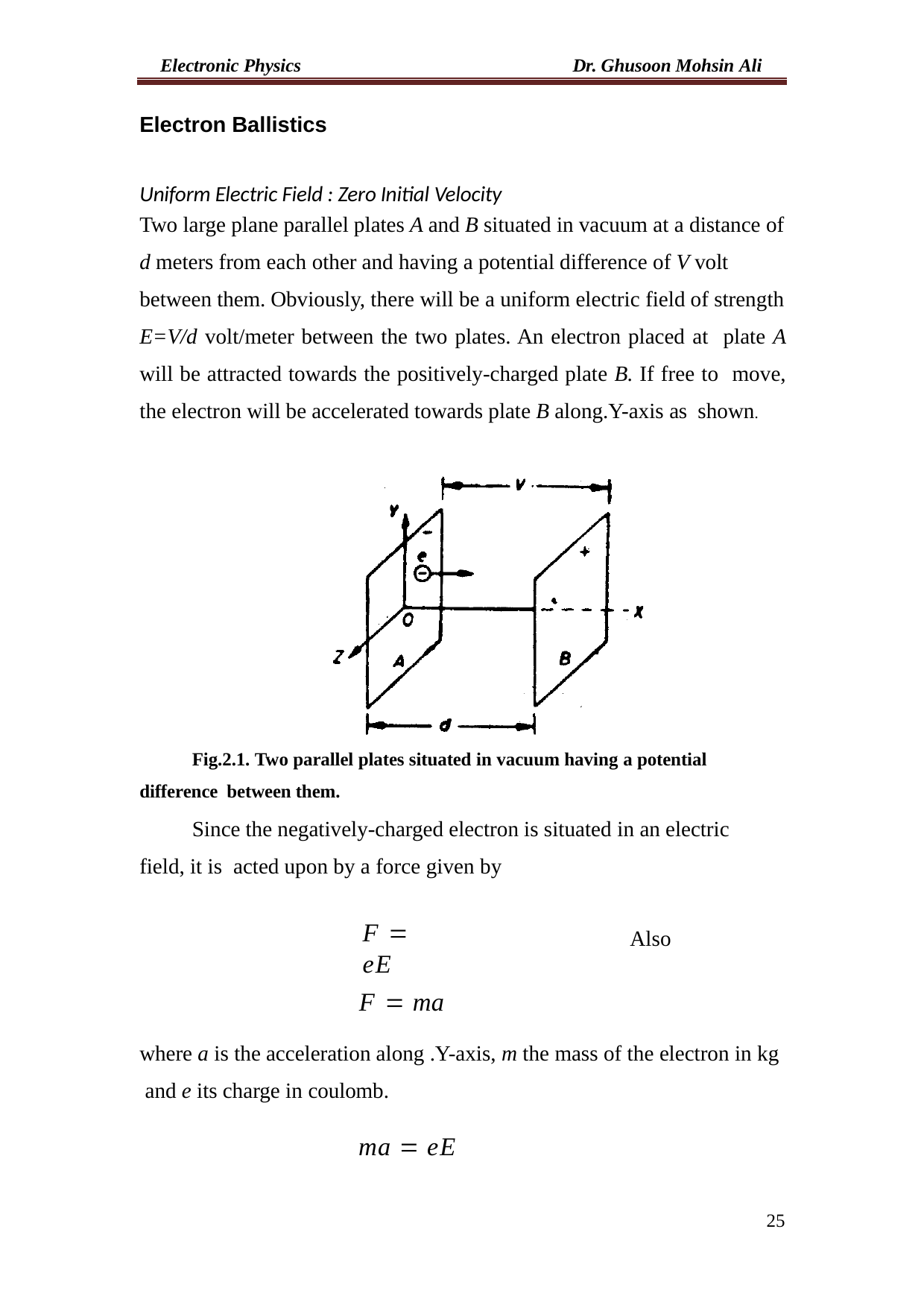

Electronic Physics
Dr. Ghusoon Mohsin Ali

Electron Ballistics

Uniform Electric Field : Zero Initial Velocity
Two large plane parallel plates A and B situated in vacuum at a distance of
d meters from each other and having a potential difference of V volt  between them. Obviously, there will be a uniform electric field of strength
E=V/d volt/meter between the two plates. An electron placed at  plate A will be attracted towards the positively-charged plate B. If free to  move, the electron will be accelerated towards plate B along.Y-axis as  shown.

Fig.2.1. Two parallel plates situated in vacuum having a potential difference  between them.
Since the negatively-charged electron is situated in an electric field, it is  acted upon by a force given by
F = eE
Also
F = ma
where a is the acceleration along .Y-axis, m the mass of the electron in kg  and e its charge in coulomb.

ma = eE
25